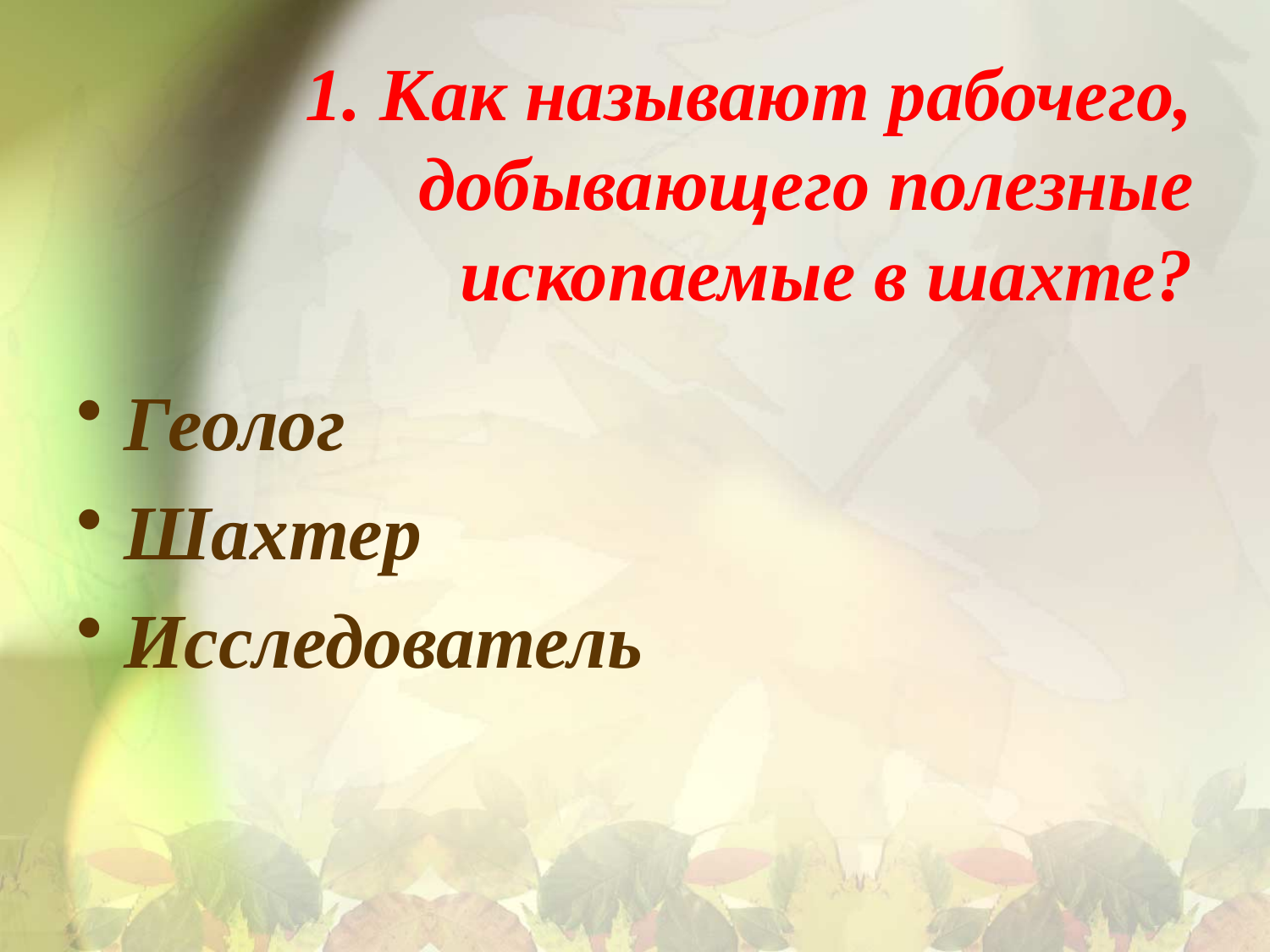

# 1. Как называют рабочего, добывающего полезные ископаемые в шахте?
Геолог
Шахтер
Исследователь